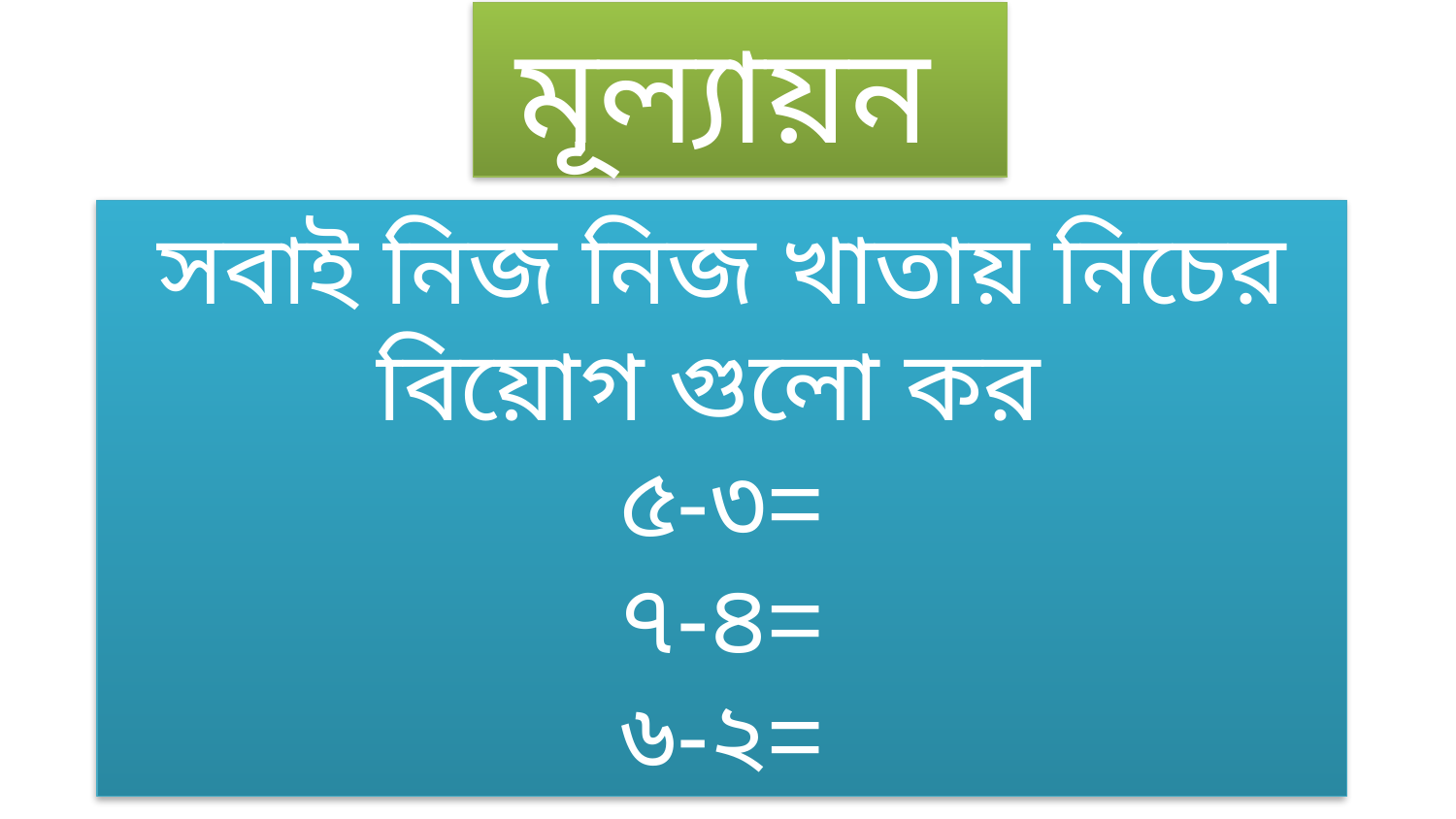

মূল্যায়ন
সবাই নিজ নিজ খাতায় নিচের বিয়োগ গুলো কর
৫-৩=
৭-৪=
৬-২=